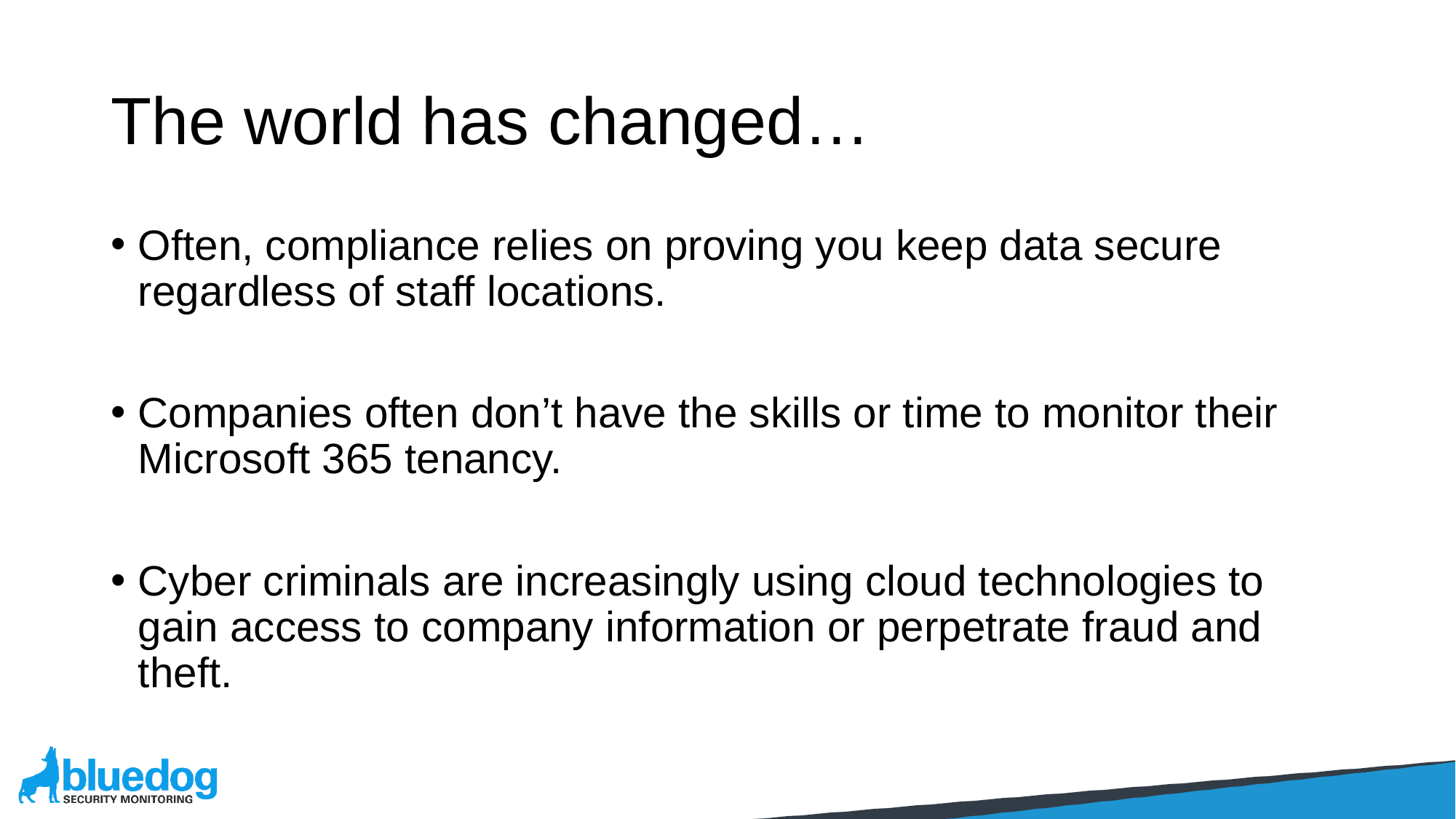

# The world has changed…
Often, compliance relies on proving you keep data secure regardless of staff locations.

Companies often don’t have the skills or time to monitor their Microsoft 365 tenancy.

Cyber criminals are increasingly using cloud technologies to gain access to company information or perpetrate fraud and theft.